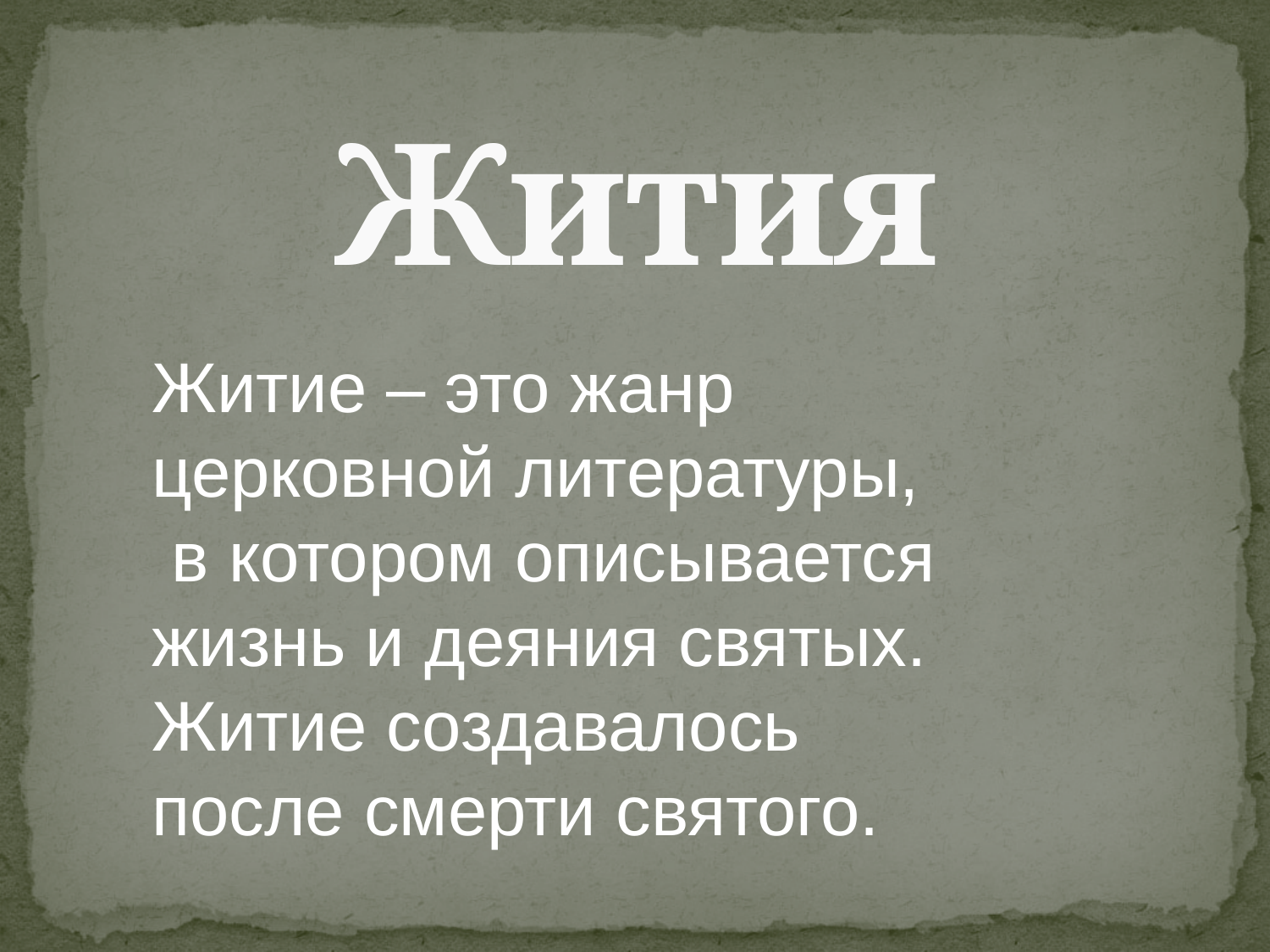

# Жития
Житие – это жанр
церковной литературы,
 в котором описывается
жизнь и деяния святых.
Житие создавалось
после смерти святого.